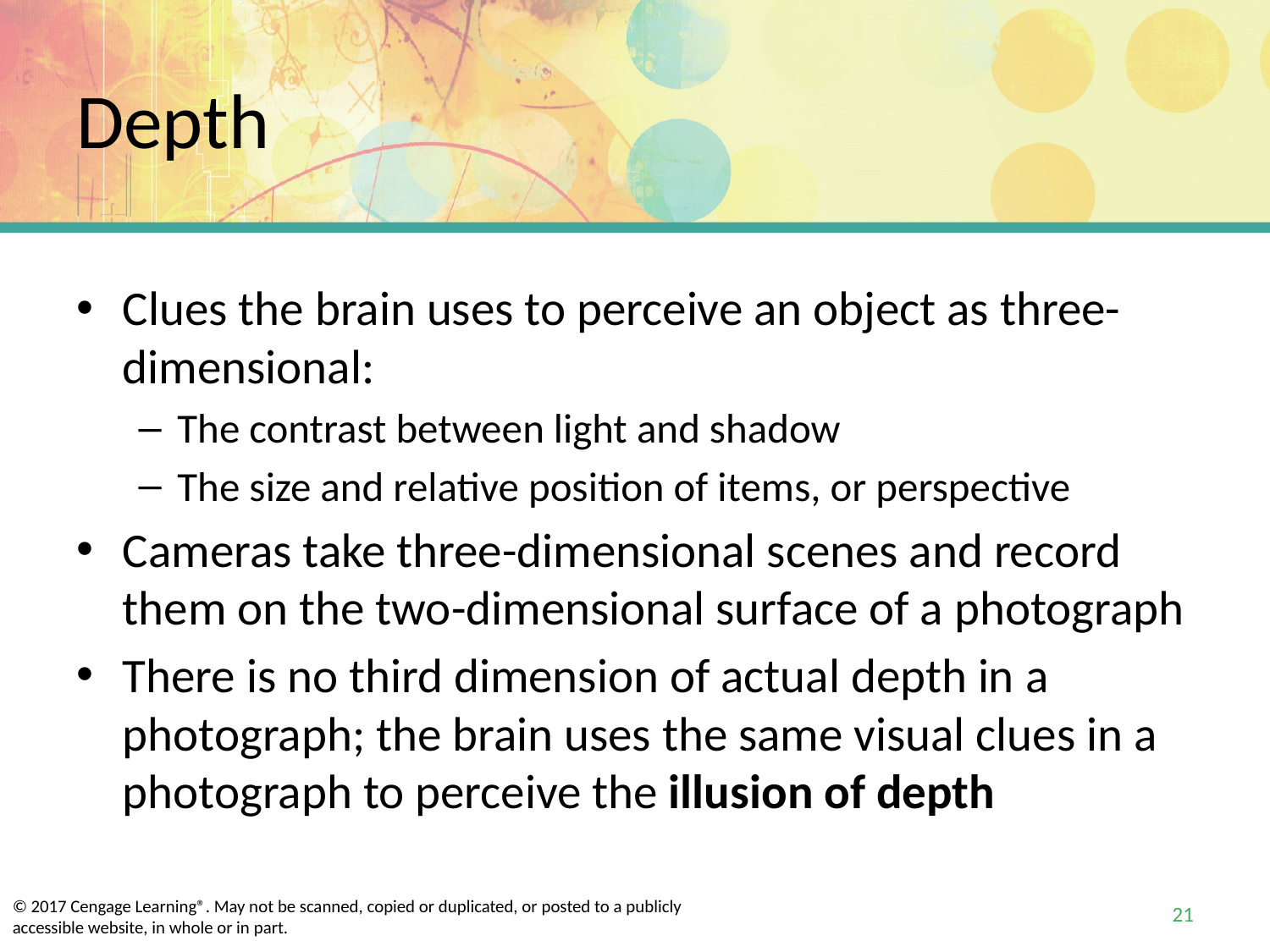

# Depth
Clues the brain uses to perceive an object as three-dimensional:
The contrast between light and shadow
The size and relative position of items, or perspective
Cameras take three-dimensional scenes and record them on the two-dimensional surface of a photograph
There is no third dimension of actual depth in a photograph; the brain uses the same visual clues in a photograph to perceive the illusion of depth

21